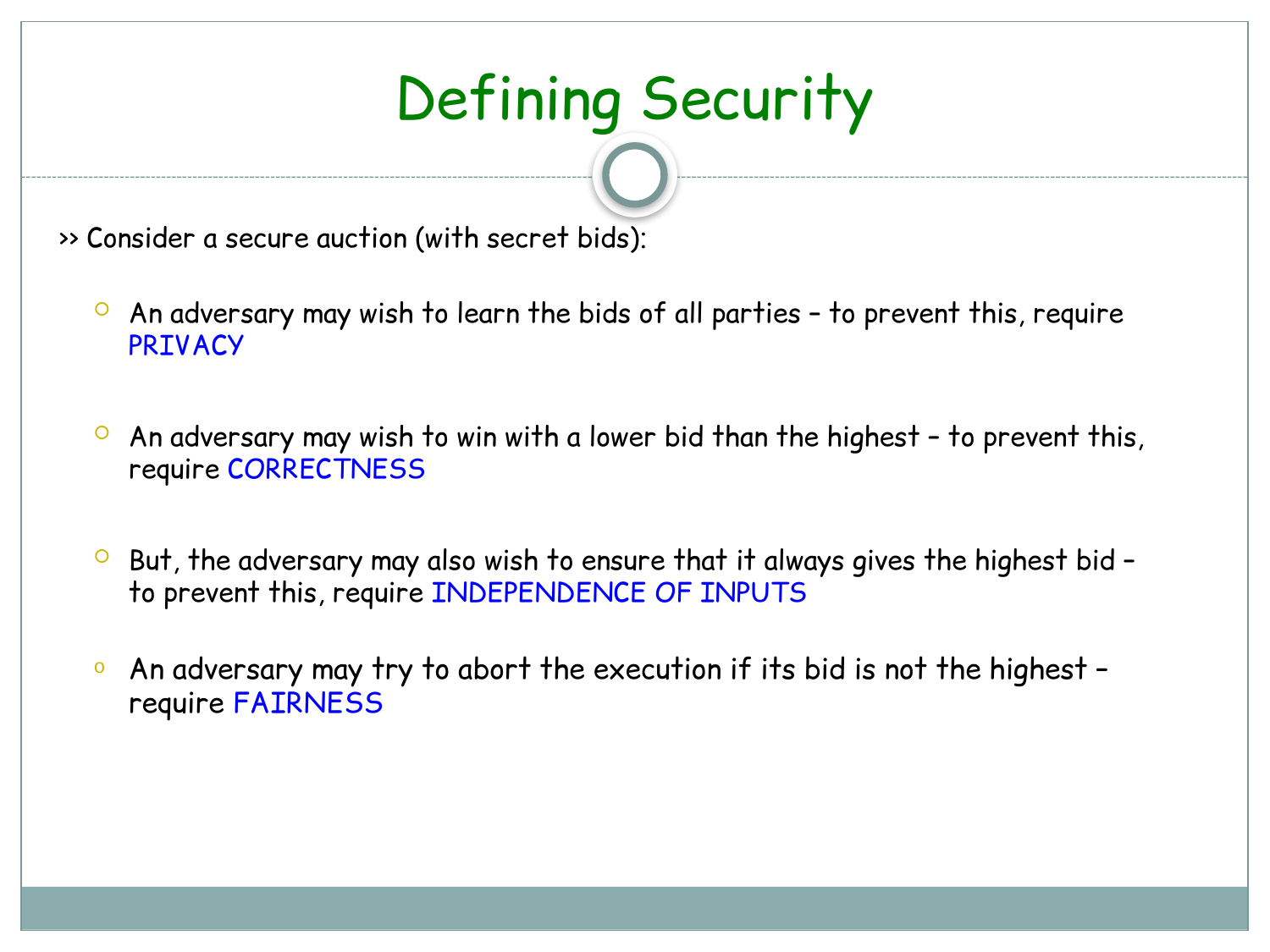

# Defining Security
>> Consider a secure auction (with secret bids):

An adversary may wish to learn the bids of all parties – to prevent this, require PRIVACY

An adversary may wish to win with a lower bid than the highest – to prevent this, require CORRECTNESS

But, the adversary may also wish to ensure that it always gives the highest bid – to prevent this, require INDEPENDENCE OF INPUTS

An adversary may try to abort the execution if its bid is not the highest – require FAIRNESS